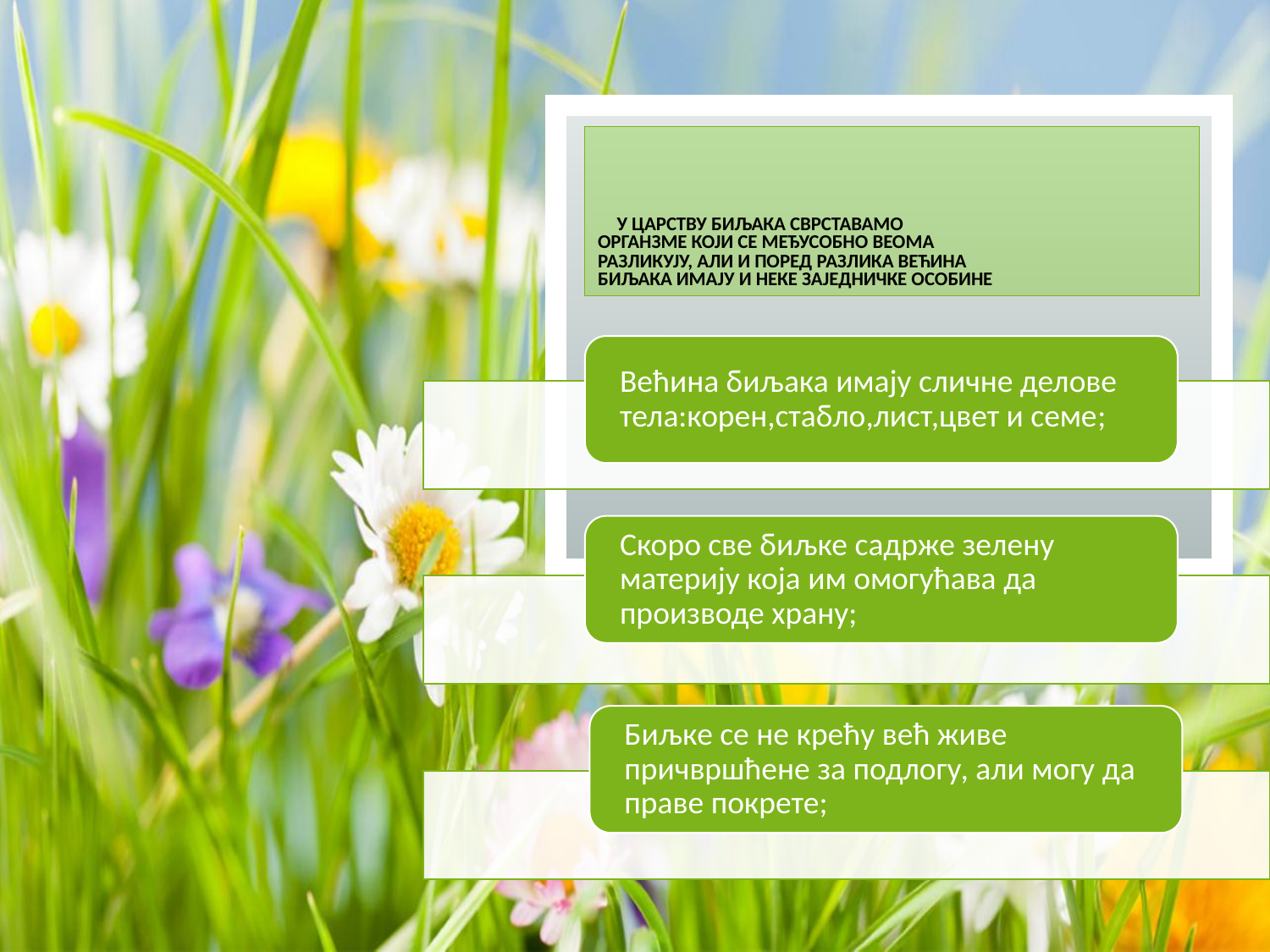

# У царству биљака сврставамо органзме који се међусобно веома разликују, али и поред разлика већина биљака имају и неке заједничке особине
Већина биљака имају сличне делове тела:корен,стабло,лист,цвет и семе;
Скоро све биљке садрже зелену материју која им омогућава да производе храну;
Биљке се не крећу већ живе причвршћене за подлогу, али могу да праве покрете;